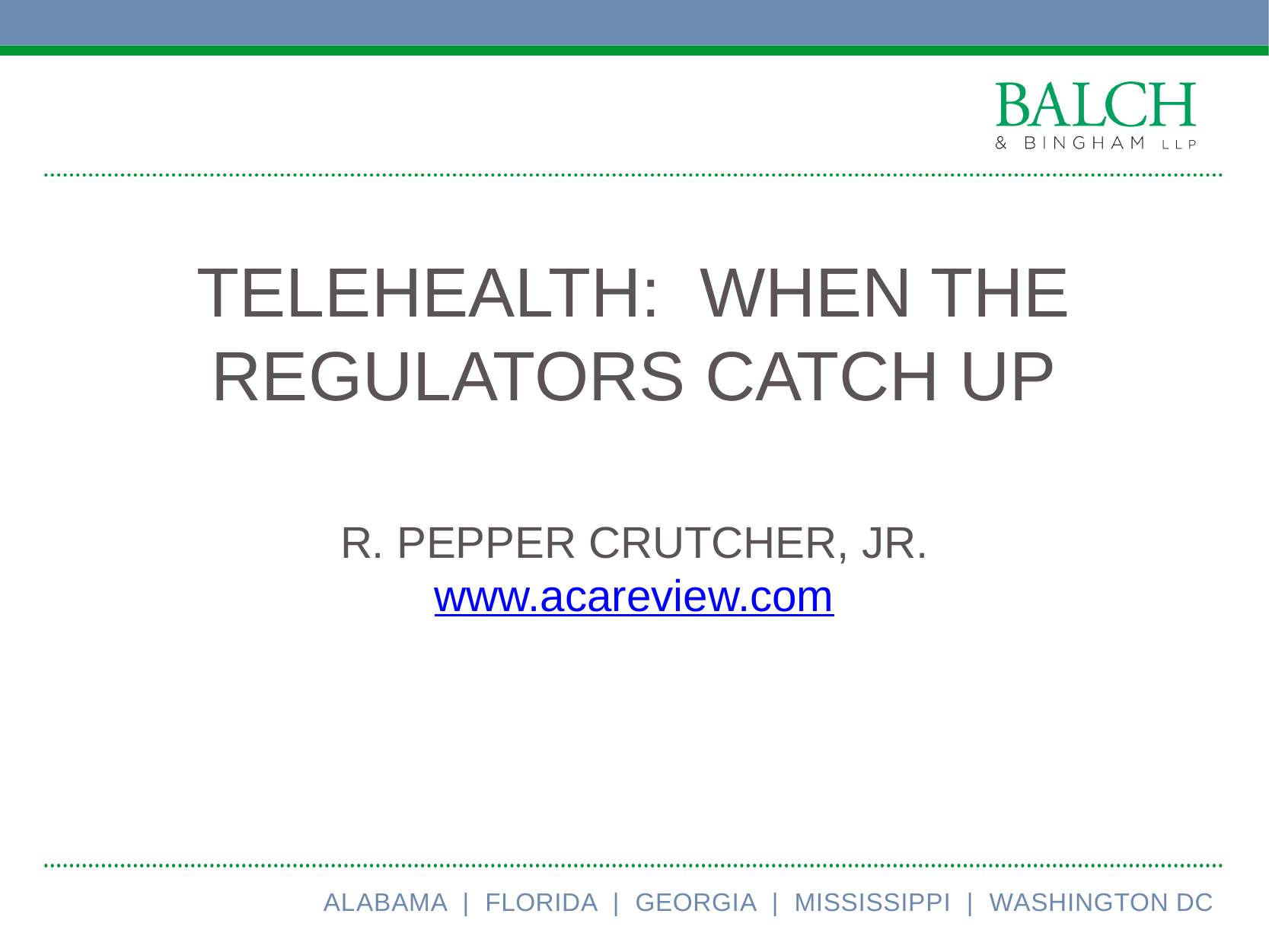

# Telehealth:  when the regulators catch up
R. Pepper Crutcher, Jr.
www.acareview.com